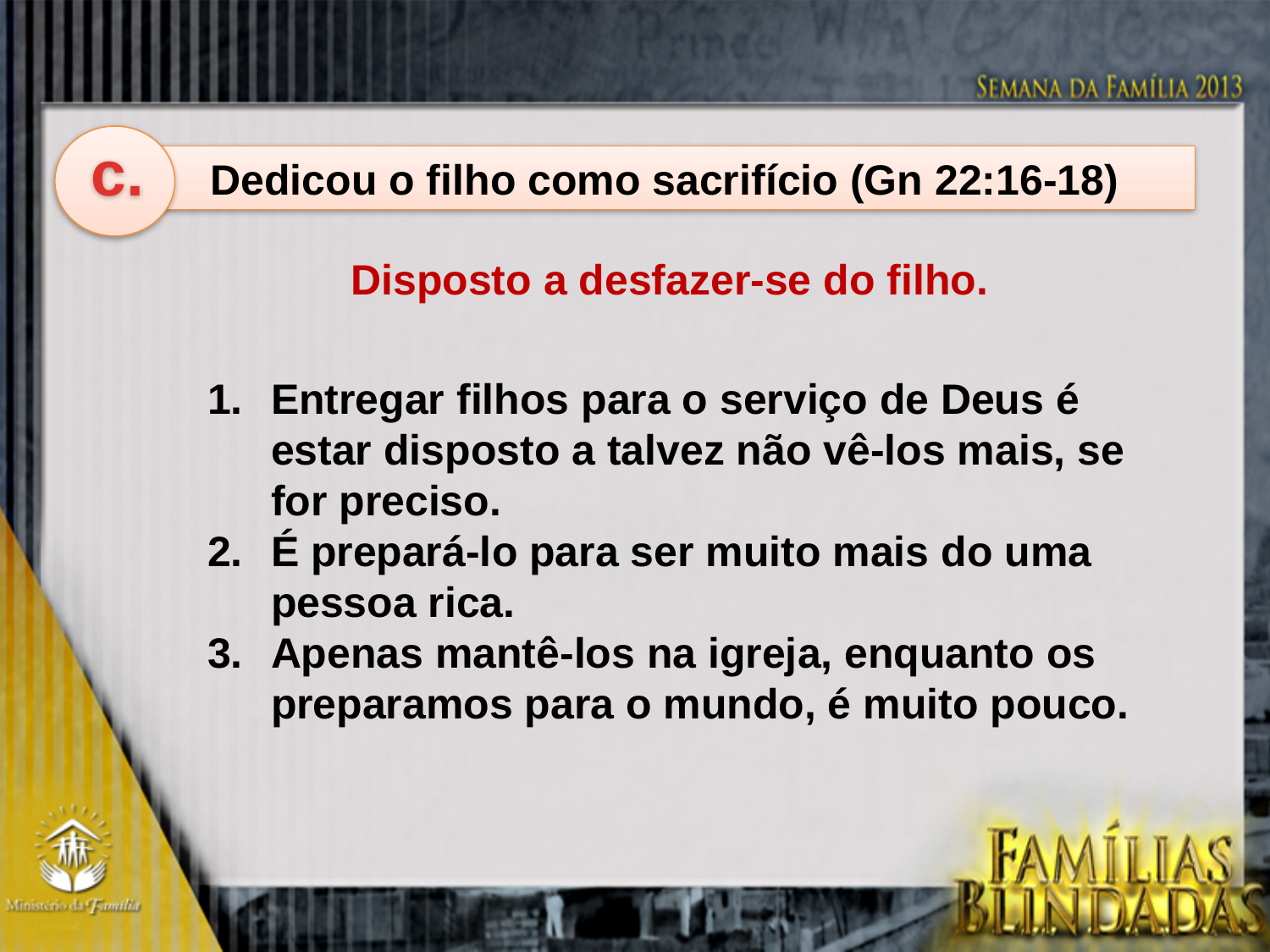

c.

Dedicou o filho como sacrifício (Gn 22:16-18)
Disposto a desfazer-se do filho.
Entregar filhos para o serviço de Deus é estar disposto a talvez não vê-los mais, se for preciso.
É prepará-lo para ser muito mais do uma pessoa rica.
Apenas mantê-los na igreja, enquanto os preparamos para o mundo, é muito pouco.